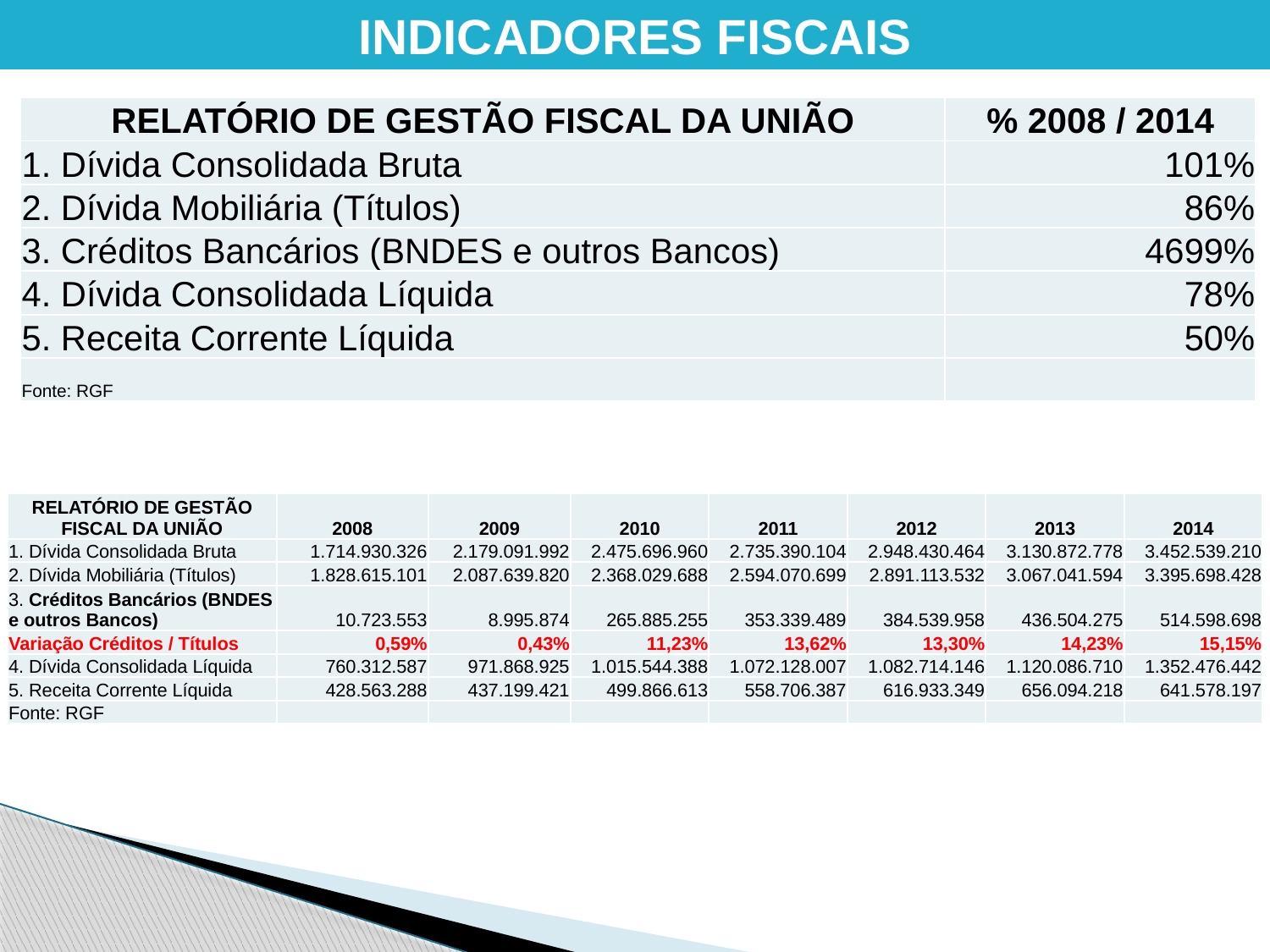

INDICADORES FISCAIS
| RELATÓRIO DE GESTÃO FISCAL DA UNIÃO | % 2008 / 2014 |
| --- | --- |
| 1. Dívida Consolidada Bruta | 101% |
| 2. Dívida Mobiliária (Títulos) | 86% |
| 3. Créditos Bancários (BNDES e outros Bancos) | 4699% |
| 4. Dívida Consolidada Líquida | 78% |
| 5. Receita Corrente Líquida | 50% |
| Fonte: RGF |  |

| RELATÓRIO DE GESTÃO FISCAL DA UNIÃO | 2008 | 2009 | 2010 | 2011 | 2012 | 2013 | 2014 |
| --- | --- | --- | --- | --- | --- | --- | --- |
| 1. Dívida Consolidada Bruta | 1.714.930.326 | 2.179.091.992 | 2.475.696.960 | 2.735.390.104 | 2.948.430.464 | 3.130.872.778 | 3.452.539.210 |
| 2. Dívida Mobiliária (Títulos) | 1.828.615.101 | 2.087.639.820 | 2.368.029.688 | 2.594.070.699 | 2.891.113.532 | 3.067.041.594 | 3.395.698.428 |
| 3. Créditos Bancários (BNDES e outros Bancos) | 10.723.553 | 8.995.874 | 265.885.255 | 353.339.489 | 384.539.958 | 436.504.275 | 514.598.698 |
| Variação Créditos / Títulos | 0,59% | 0,43% | 11,23% | 13,62% | 13,30% | 14,23% | 15,15% |
| 4. Dívida Consolidada Líquida | 760.312.587 | 971.868.925 | 1.015.544.388 | 1.072.128.007 | 1.082.714.146 | 1.120.086.710 | 1.352.476.442 |
| 5. Receita Corrente Líquida | 428.563.288 | 437.199.421 | 499.866.613 | 558.706.387 | 616.933.349 | 656.094.218 | 641.578.197 |
| Fonte: RGF |  |  |  |  |  |  |  |
“O Pensador”, do Escultor Francês Auguste Rodin (1840 – 1917)